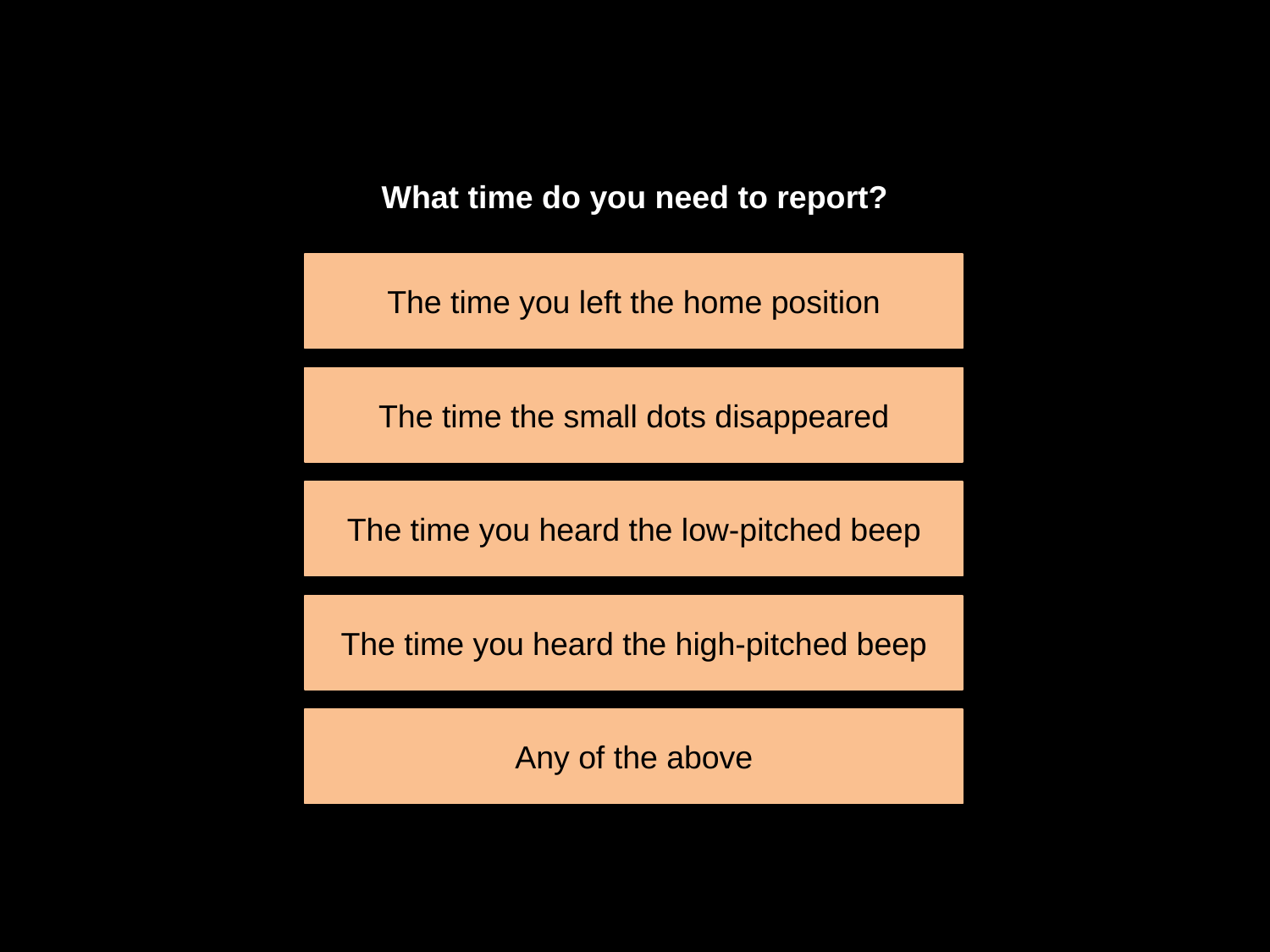

What time do you need to report?
The time you left the home position
The time the small dots disappeared
The time you heard the low-pitched beep
The time you heard the high-pitched beep
Any of the above